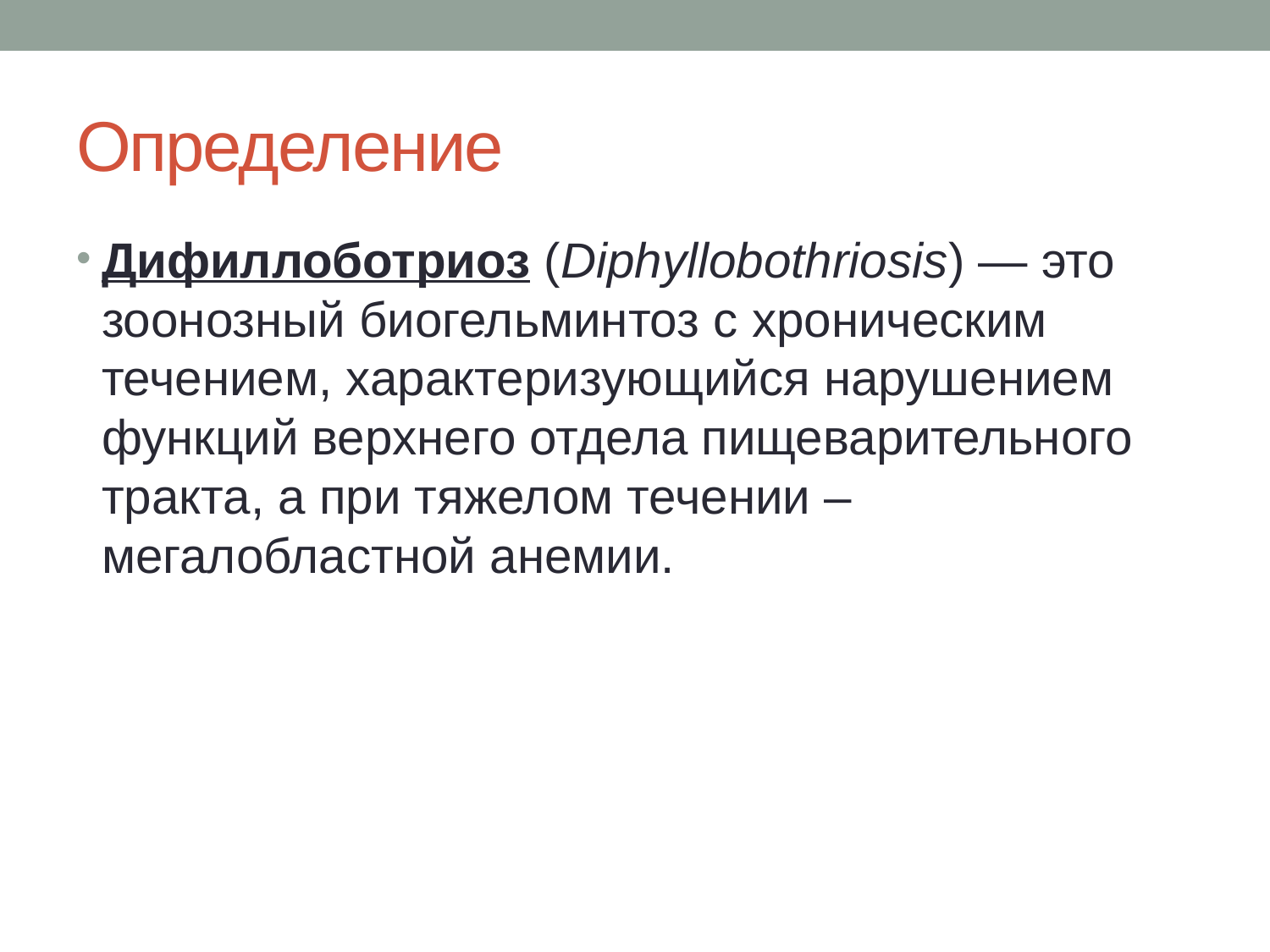

# Определение
Дифиллоботриоз (Diphyllobothriosis) — это зоонозный биогельминтоз с хроническим течением, характеризующийся нарушением функций верхнего отдела пищеварительного тракта, а при тяжелом течении – мегалобластной анемии.